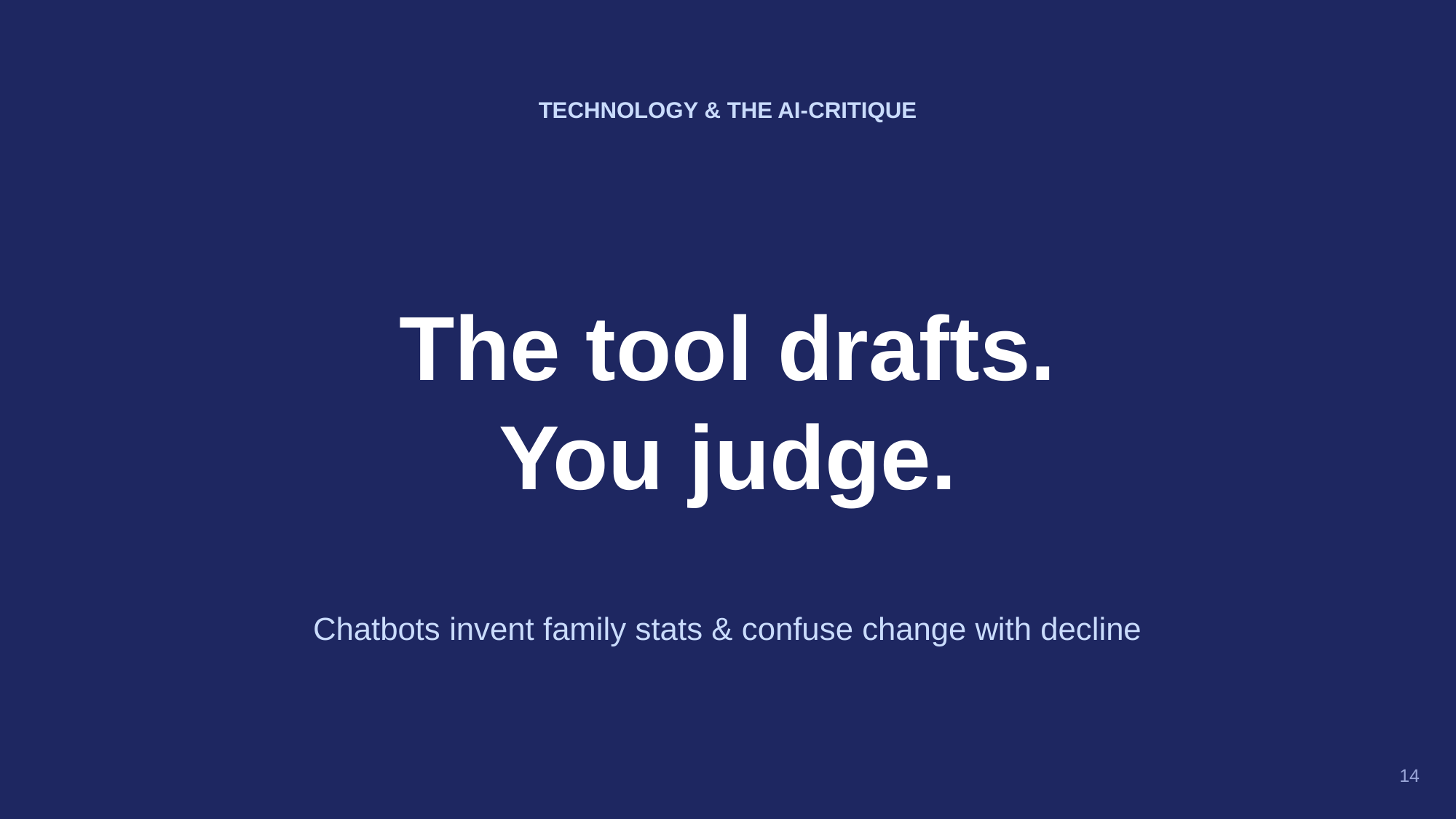

TECHNOLOGY & THE AI-CRITIQUE
The tool drafts.
You judge.
Chatbots invent family stats & confuse change with decline
14